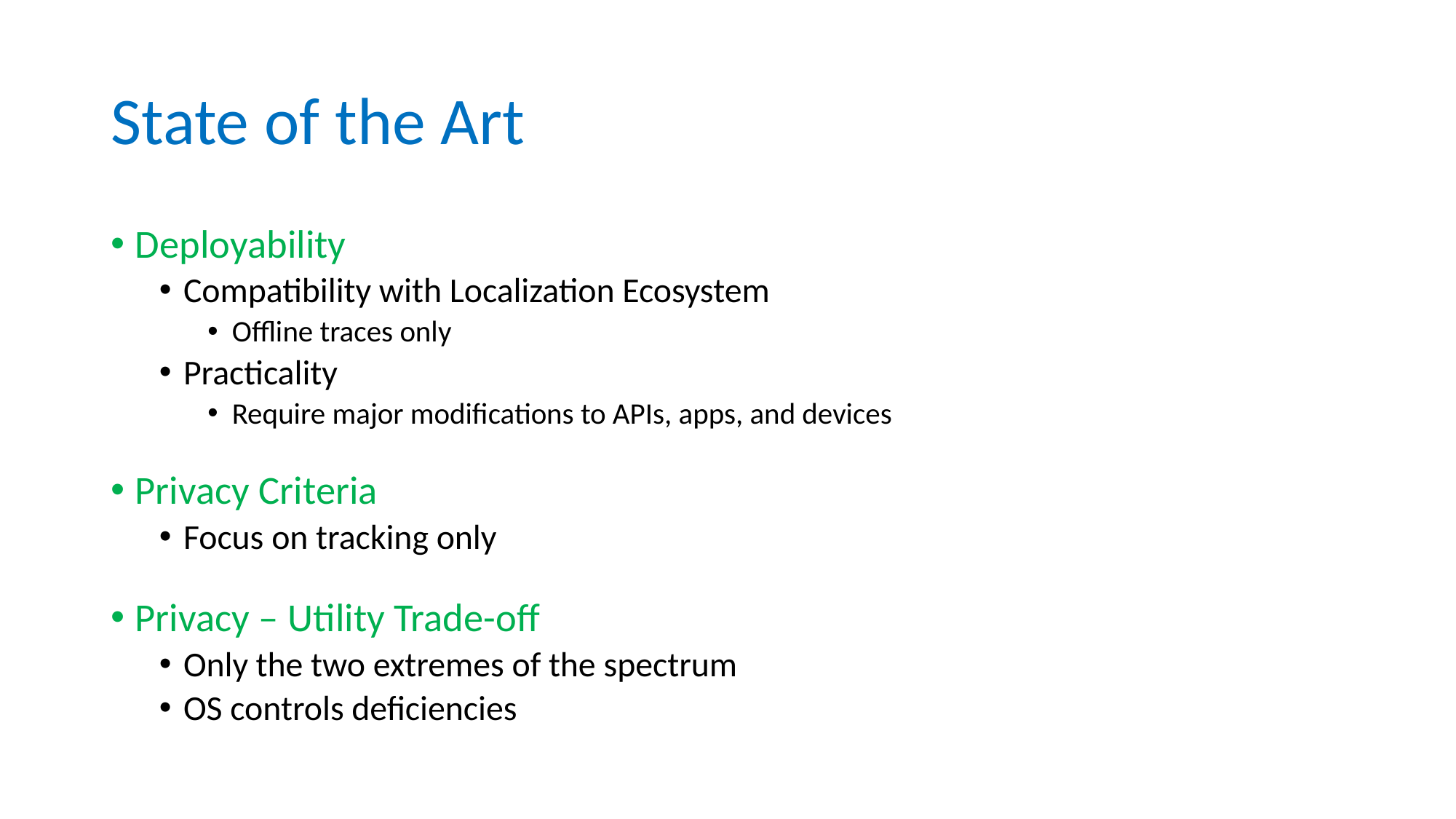

# State of the Art
Deployability
Compatibility with Localization Ecosystem
Offline traces only
Practicality
Require major modifications to APIs, apps, and devices

Privacy Criteria
Focus on tracking only

Privacy – Utility Trade-off
Only the two extremes of the spectrum
OS controls deficiencies